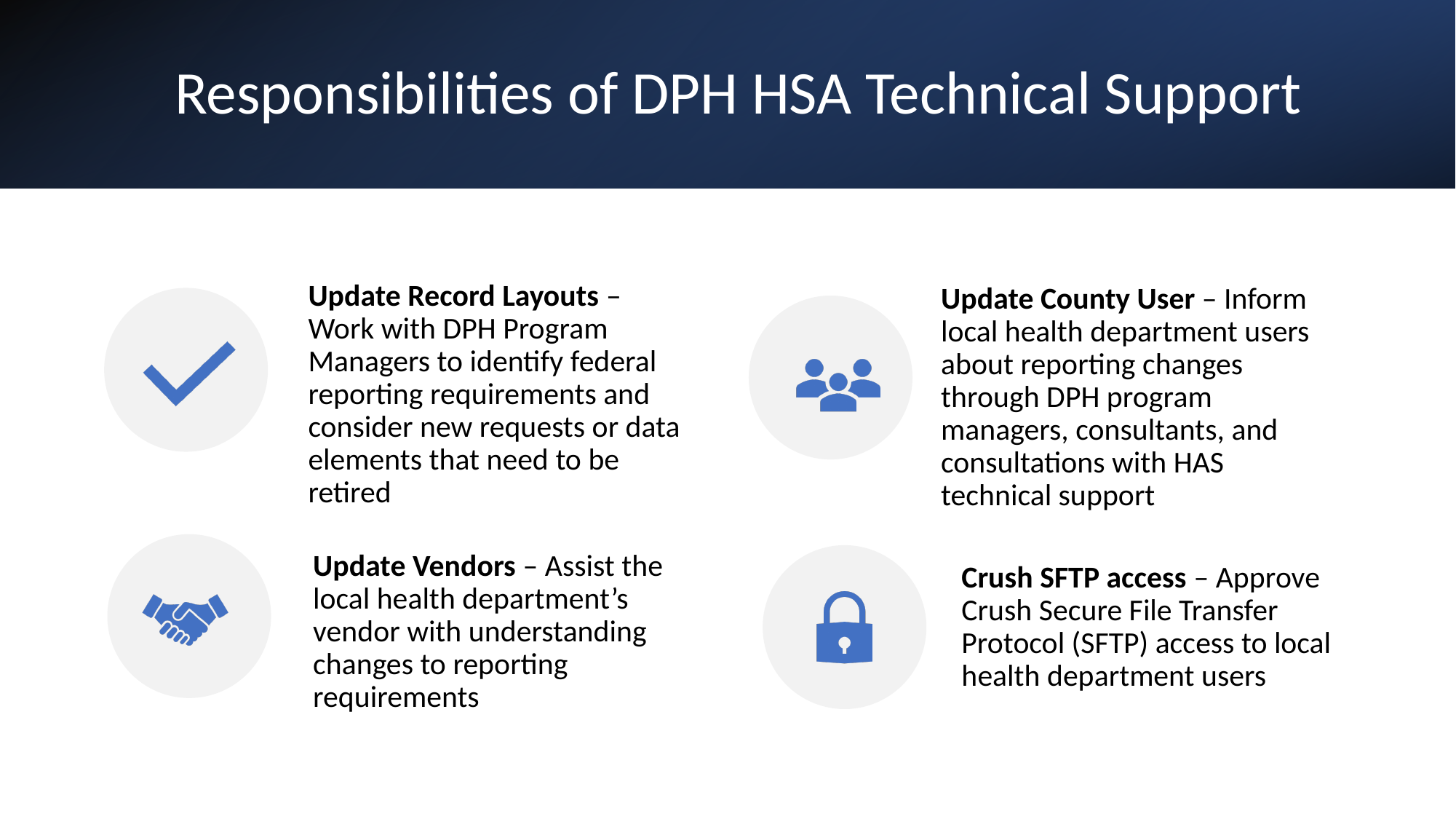

# Responsibilities of DPH HSA Technical Support
Update Record Layouts – Work with DPH Program Managers to identify federal reporting requirements and consider new requests or data elements that need to be retired
Update Vendors – Assist the local health department’s vendor with understanding changes to reporting requirements
Update County User – Inform local health department users about reporting changes through DPH program managers, consultants, and consultations with HAS technical support
Crush SFTP access – Approve Crush Secure File Transfer Protocol (SFTP) access to local health department users